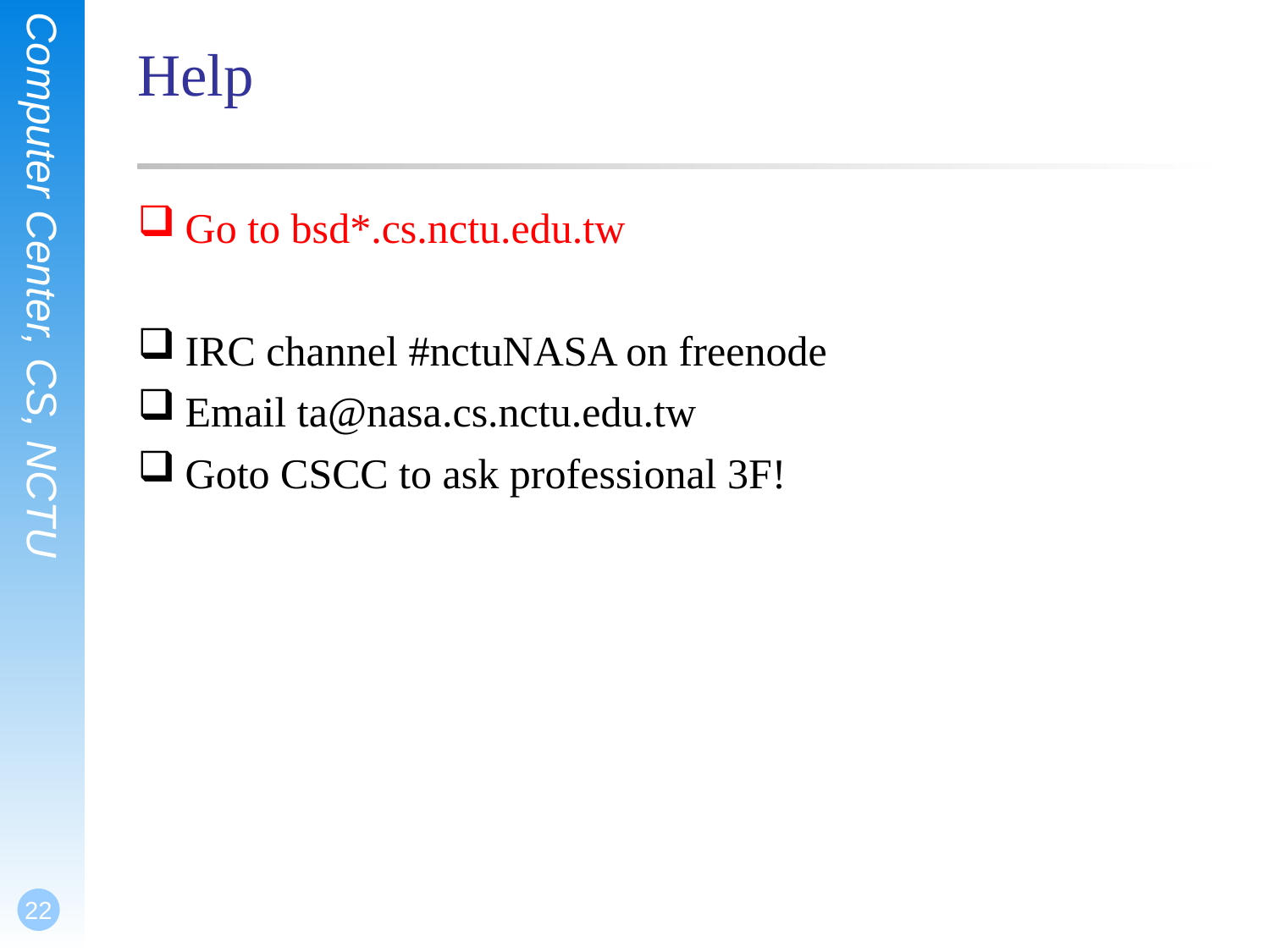

Help
Go to bsd*.cs.nctu.edu.tw

IRC channel #nctuNASA on freenode
Email ta@nasa.cs.nctu.edu.tw
Goto CSCC to ask professional 3F!